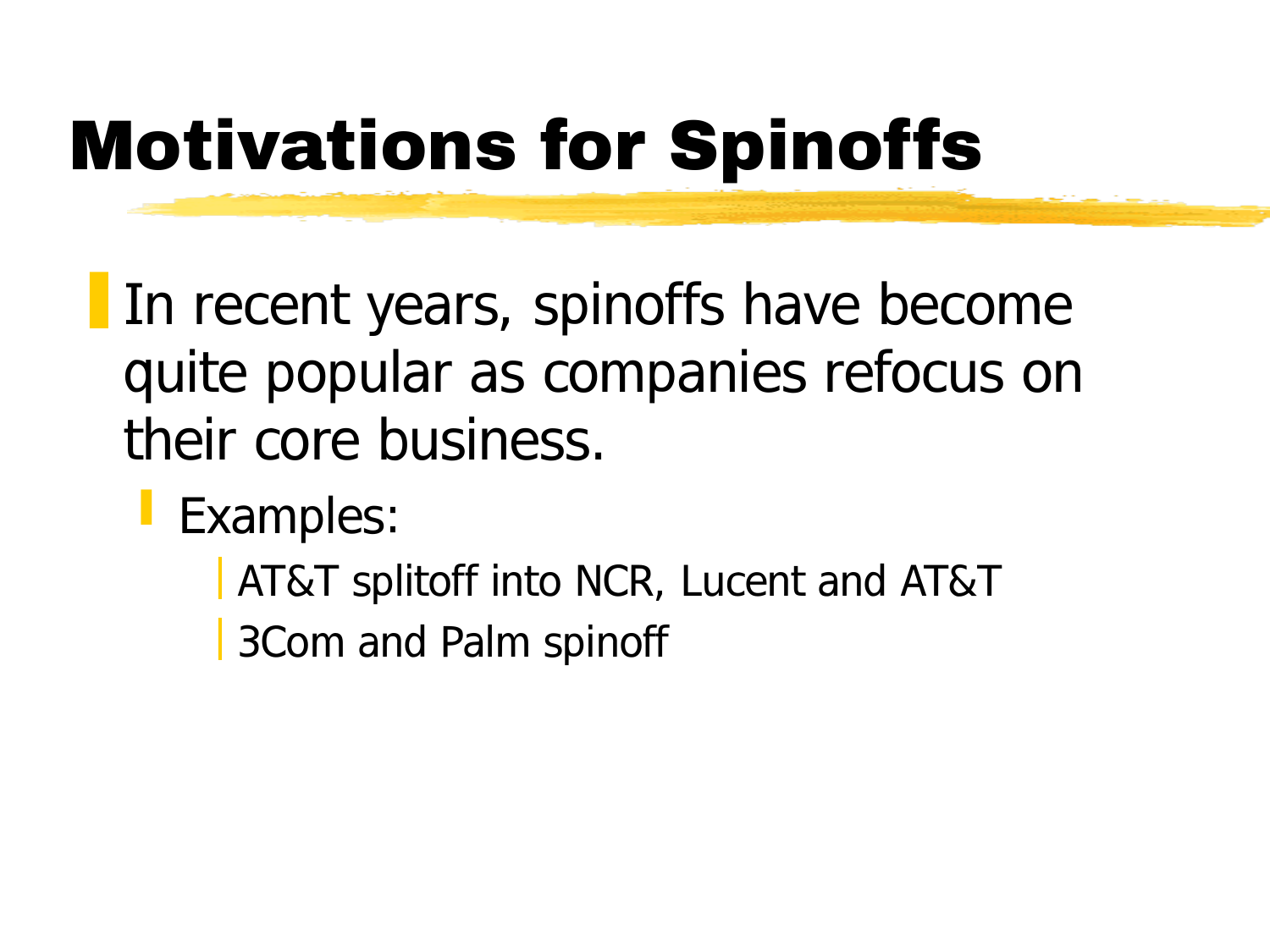

# Motivations for Spinoffs
In recent years, spinoffs have become quite popular as companies refocus on their core business.
Examples:
AT&T splitoff into NCR, Lucent and AT&T
3Com and Palm spinoff